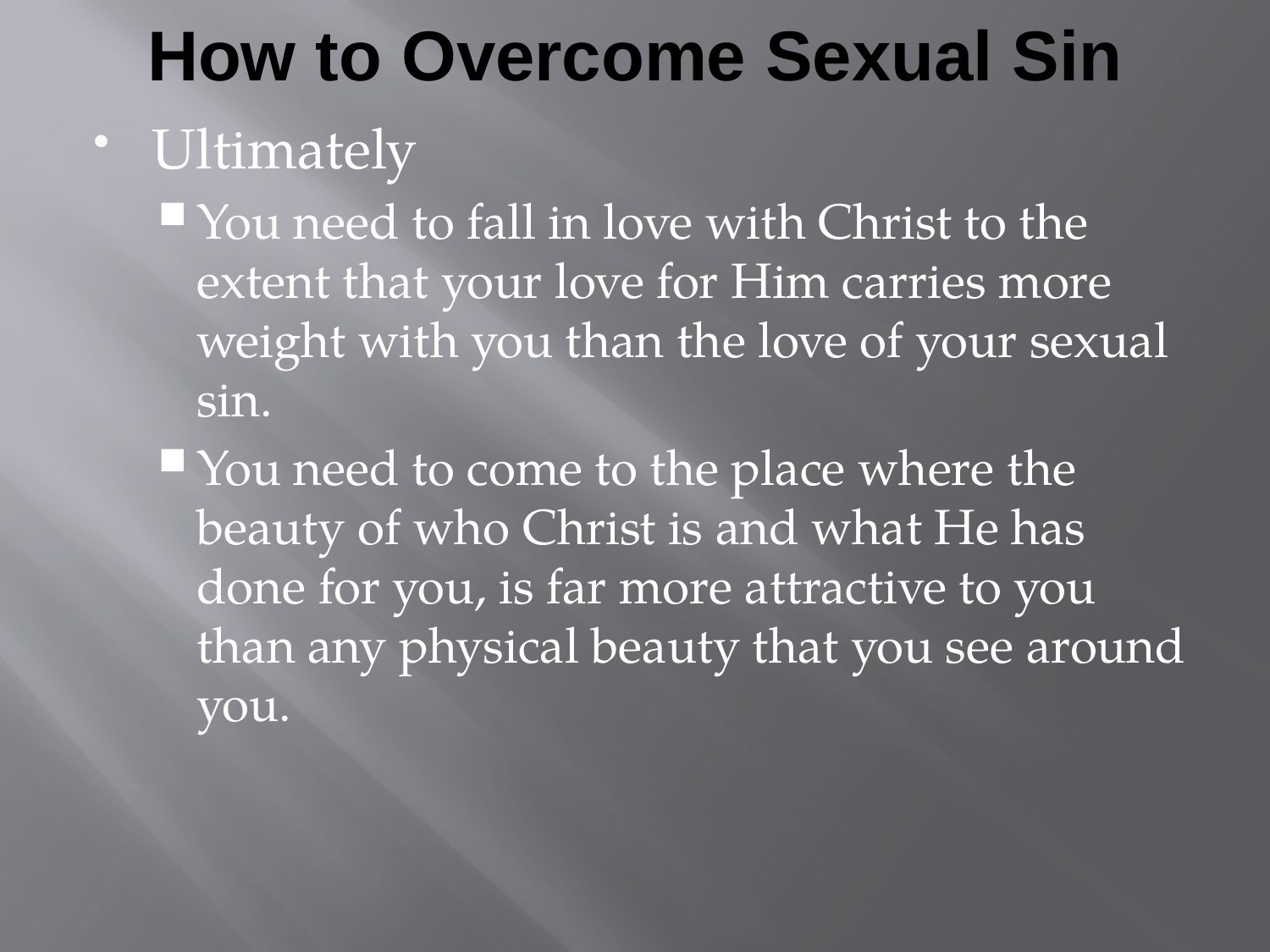

# How to Overcome Sexual Sin
Ultimately
You need to fall in love with Christ to the extent that your love for Him carries more weight with you than the love of your sexual sin.
You need to come to the place where the beauty of who Christ is and what He has done for you, is far more attractive to you than any physical beauty that you see around you.